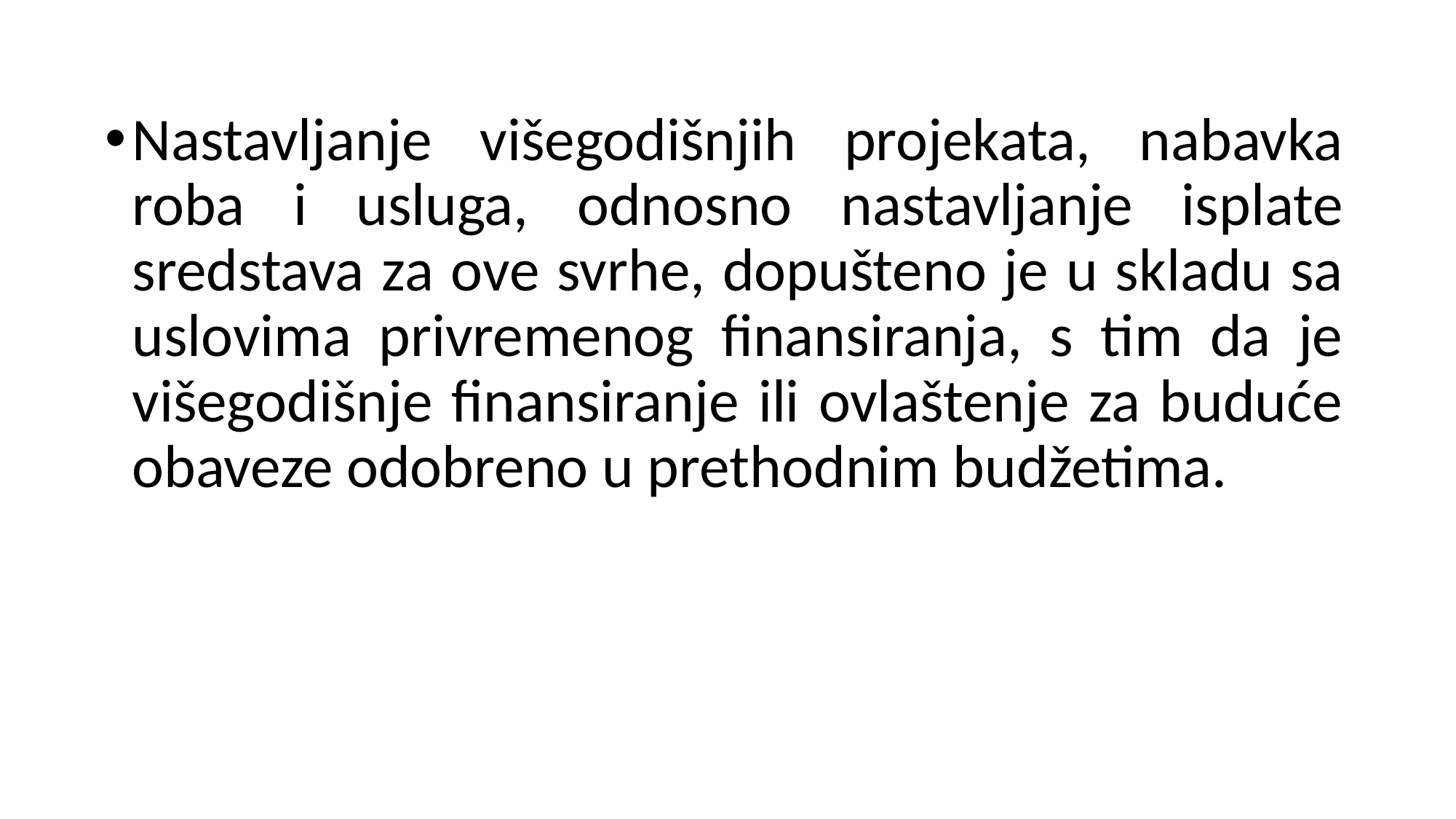

Nastavljanje višegodišnjih projekata, nabavka roba i usluga, odnosno nastavljanje isplate sredstava za ove svrhe, dopušteno je u skladu sa uslovima privremenog finansiranja, s tim da je višegodišnje finansiranje ili ovlaštenje za buduće obaveze odobreno u prethodnim budžetima.